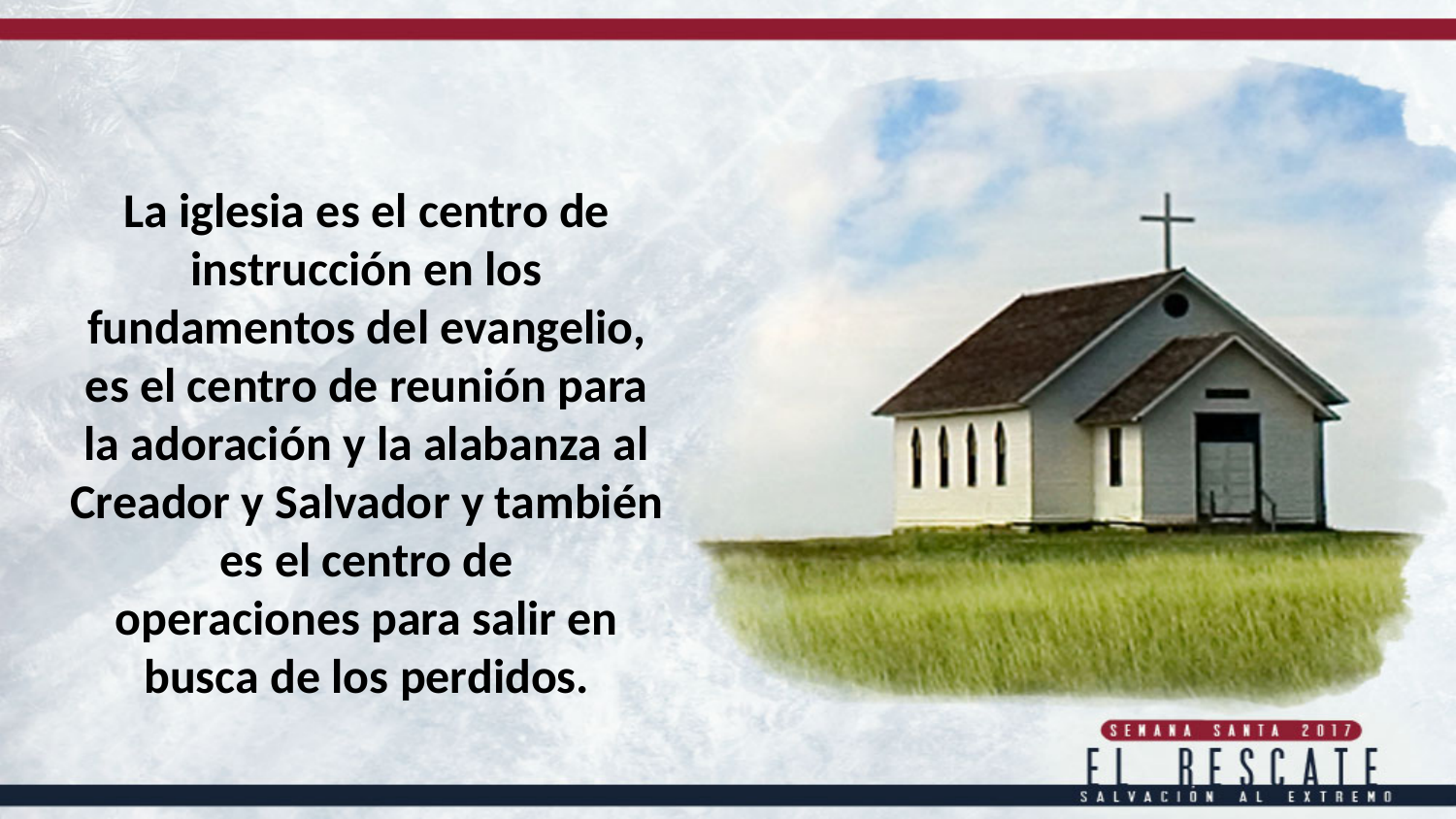

La iglesia es el centro de instrucción en los fundamentos del evangelio, es el centro de reunión para
la adoración y la alabanza al Creador y Salvador y también es el centro de
operaciones para salir en busca de los perdidos.